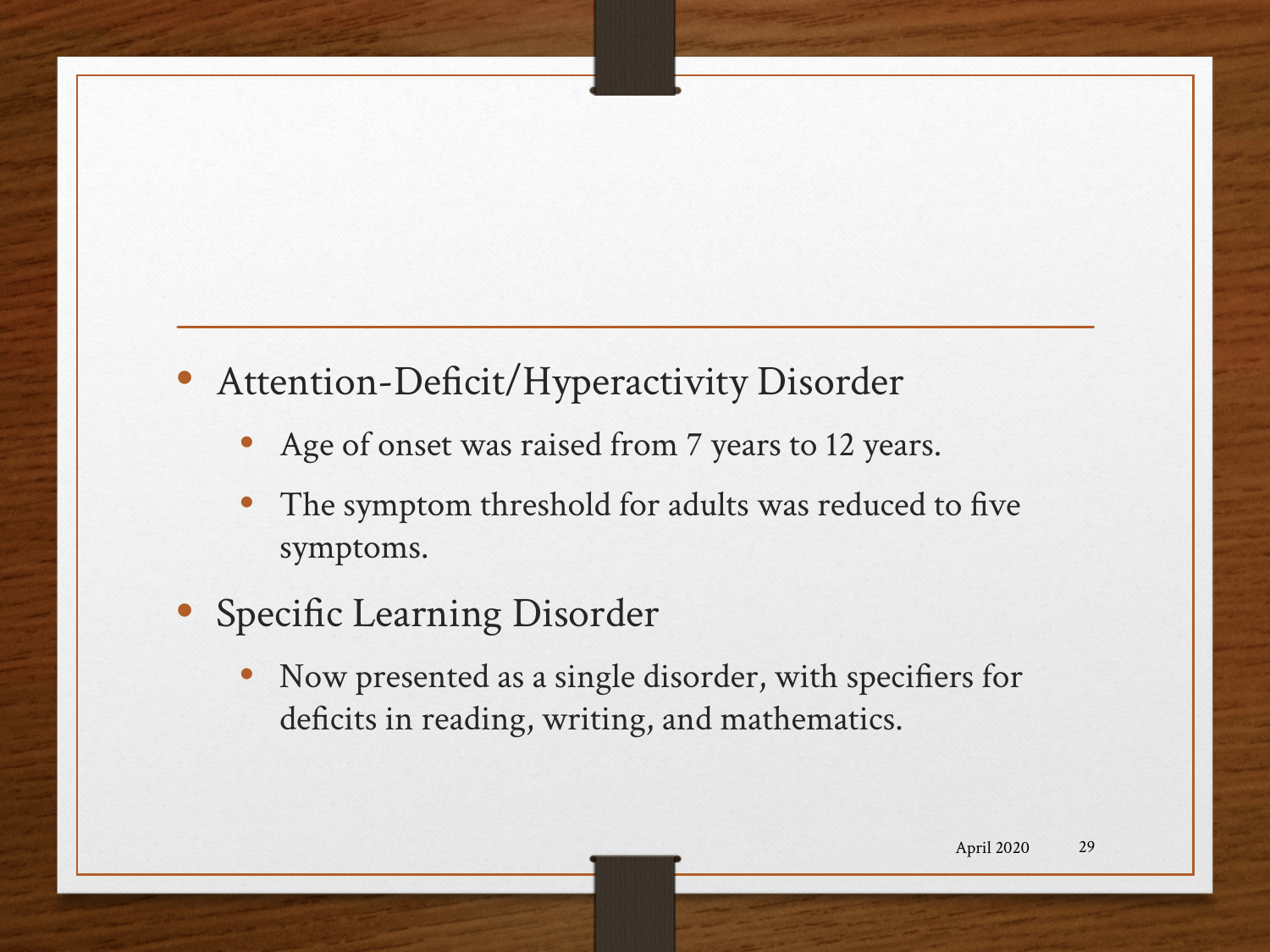

#
Attention-Deficit/Hyperactivity Disorder
Age of onset was raised from 7 years to 12 years.
The symptom threshold for adults was reduced to five symptoms.
Specific Learning Disorder
Now presented as a single disorder, with specifiers for deficits in reading, writing, and mathematics.
April 2020
29